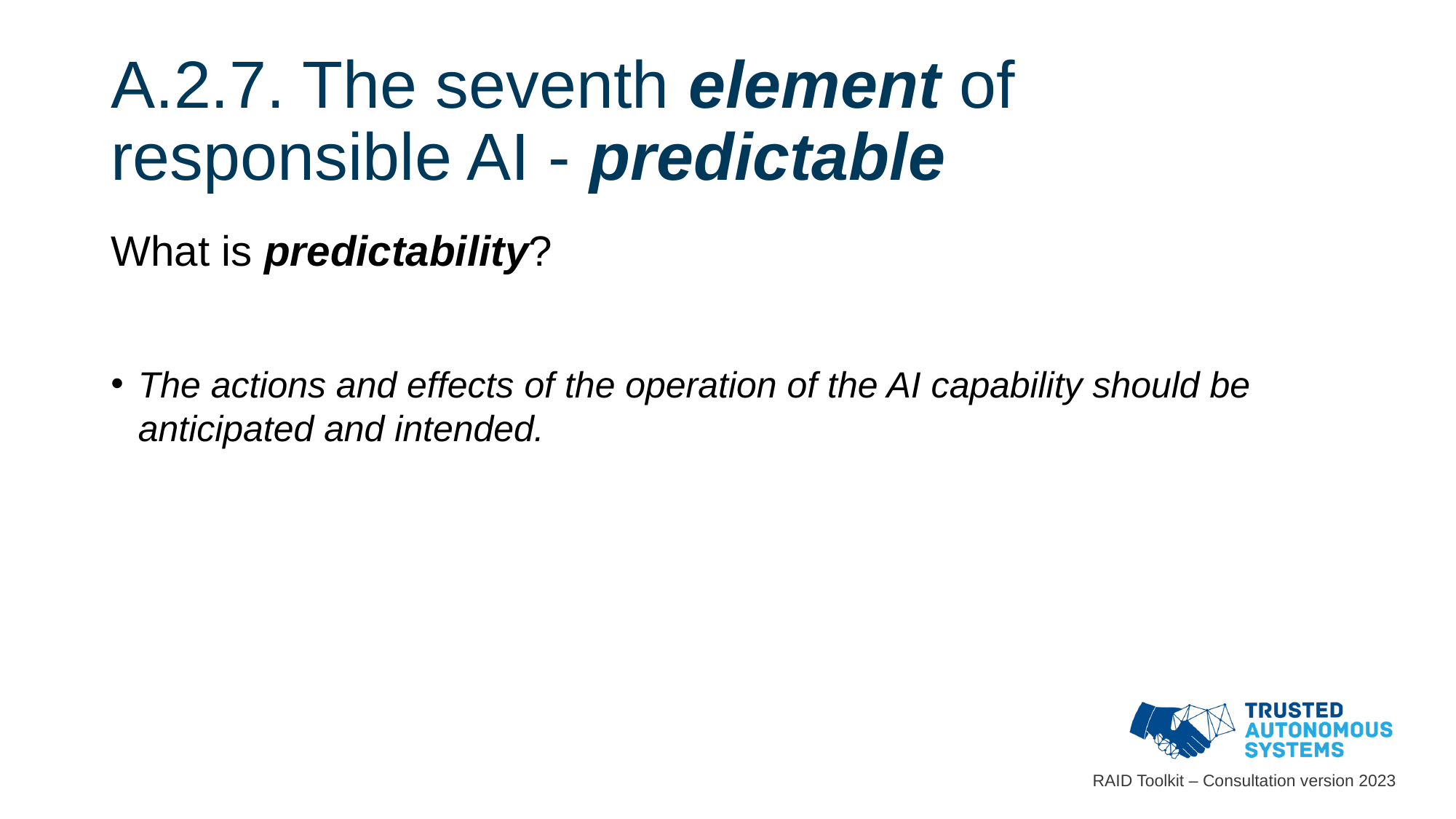

# A.2.7. The seventh element of responsible AI - predictable
What is predictability?

The actions and effects of the operation of the AI capability should be anticipated and intended.